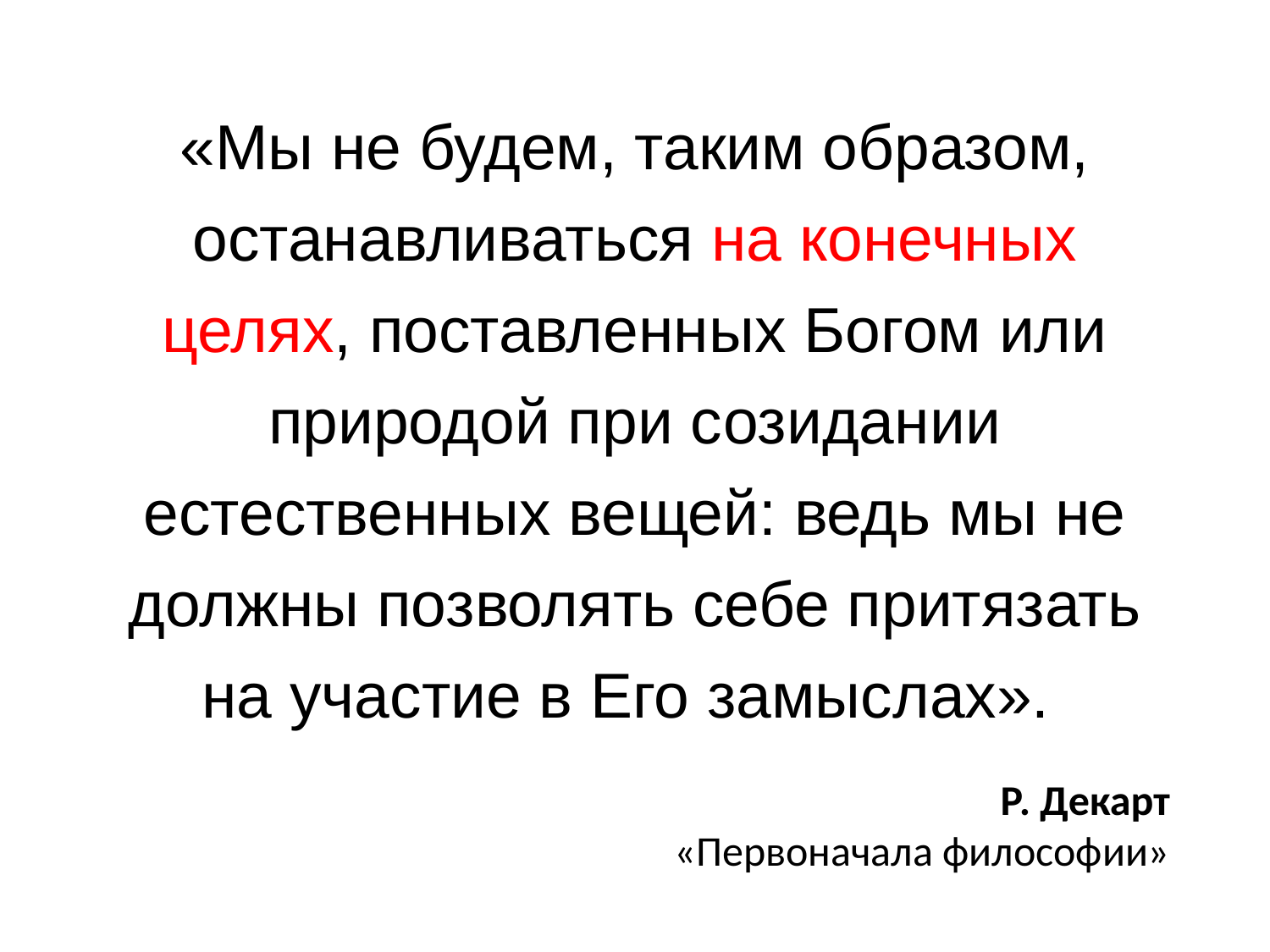

«Мы не будем, таким образом, останавливаться на конечных целях, поставленных Богом или природой при созидании естественных вещей: ведь мы не должны позволять себе притязать на участие в Его замыслах».
Р. Декарт
«Первоначала философии»